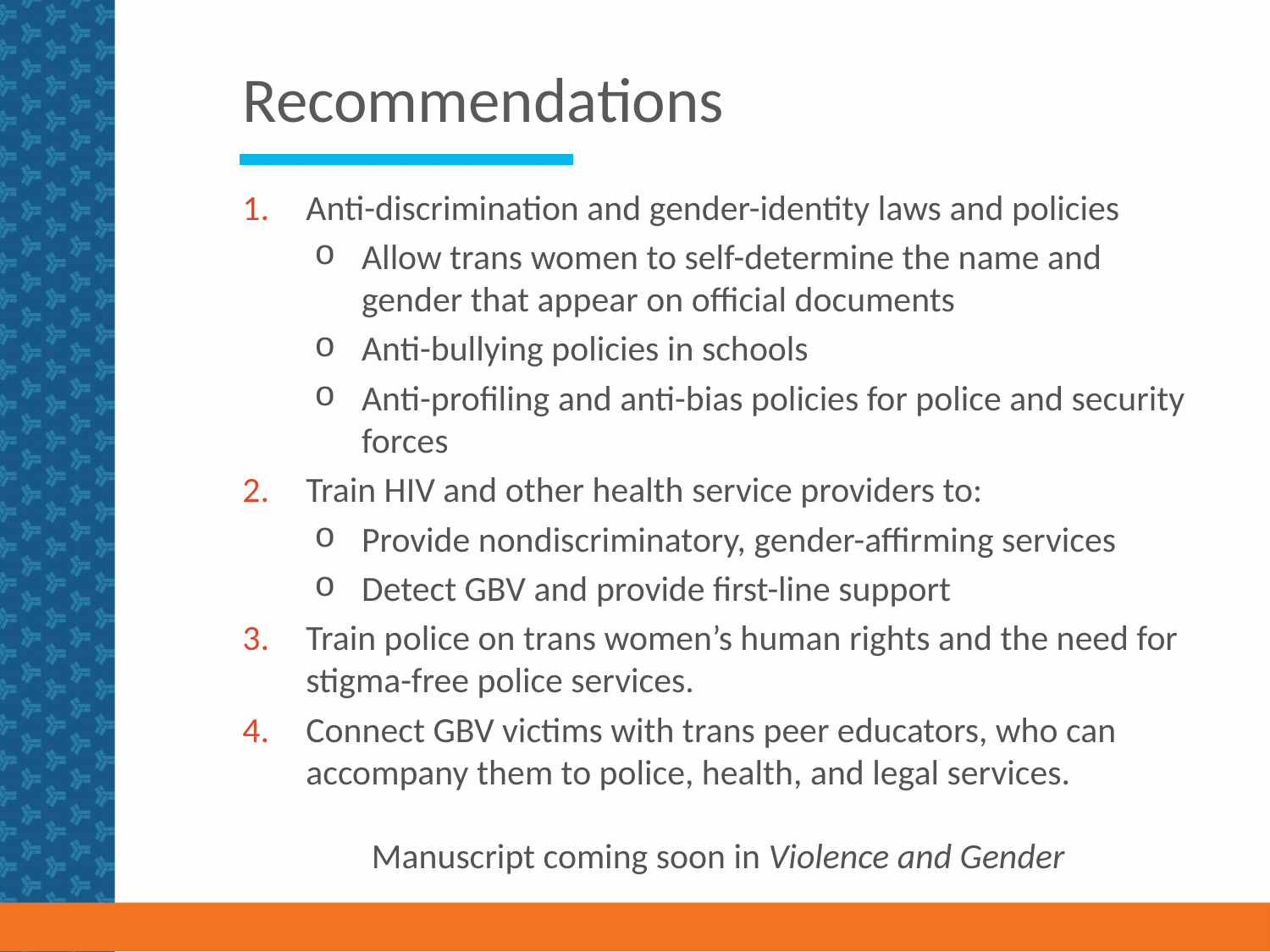

# Recommendations
Anti-discrimination and gender-identity laws and policies
Allow trans women to self-determine the name and gender that appear on official documents
Anti-bullying policies in schools
Anti-profiling and anti-bias policies for police and security forces
Train HIV and other health service providers to:
Provide nondiscriminatory, gender-affirming services
Detect GBV and provide first-line support
Train police on trans women’s human rights and the need for stigma-free police services.
Connect GBV victims with trans peer educators, who can accompany them to police, health, and legal services.

Manuscript coming soon in Violence and Gender